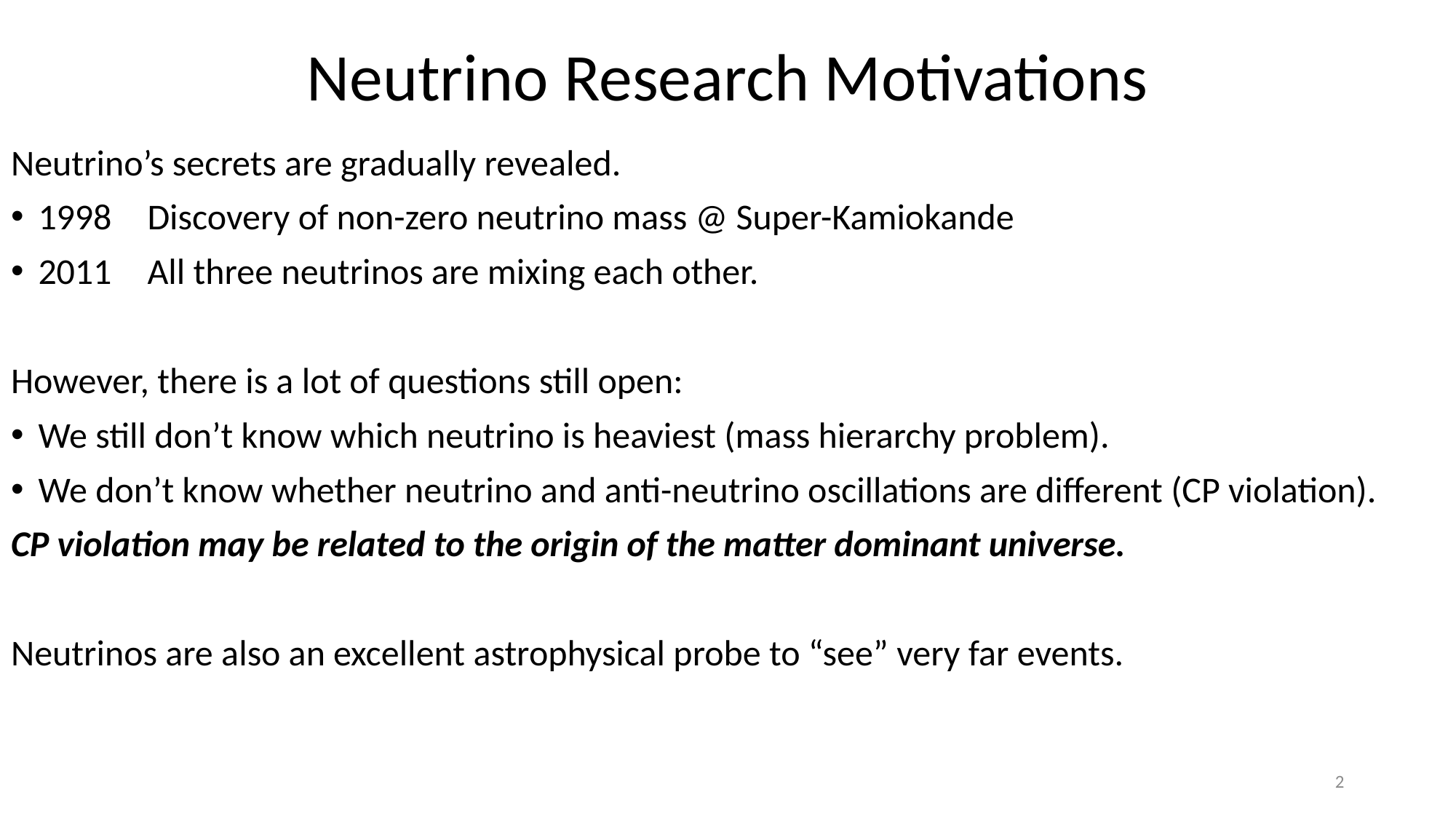

# Neutrino Research Motivations
Neutrino’s secrets are gradually revealed.
1998	Discovery of non-zero neutrino mass @ Super-Kamiokande
2011	All three neutrinos are mixing each other.

However, there is a lot of questions still open:
We still don’t know which neutrino is heaviest (mass hierarchy problem).
We don’t know whether neutrino and anti-neutrino oscillations are different (CP violation).
CP violation may be related to the origin of the matter dominant universe.

Neutrinos are also an excellent astrophysical probe to “see” very far events.

2